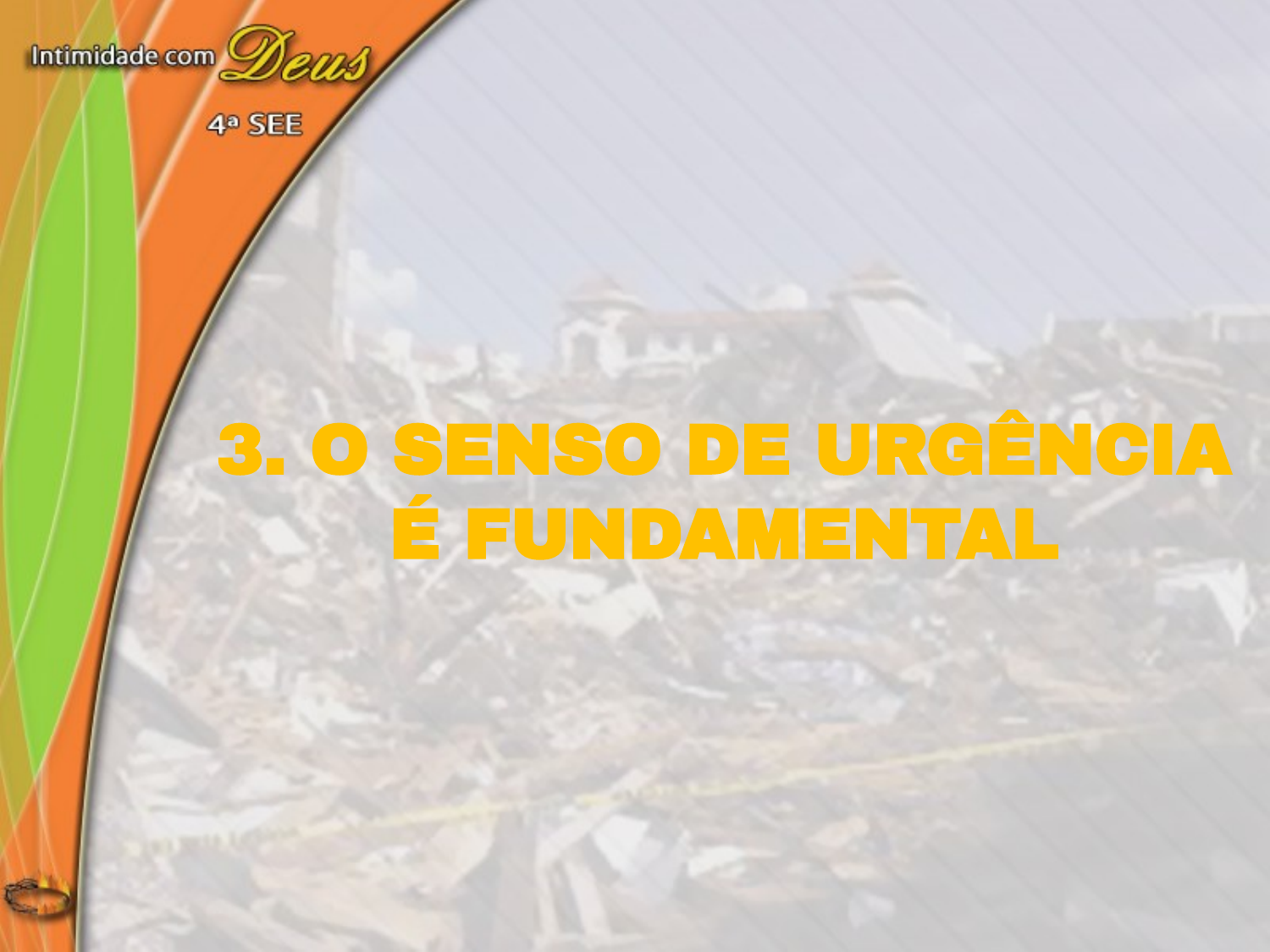

3. O senso de urgência é fundamental